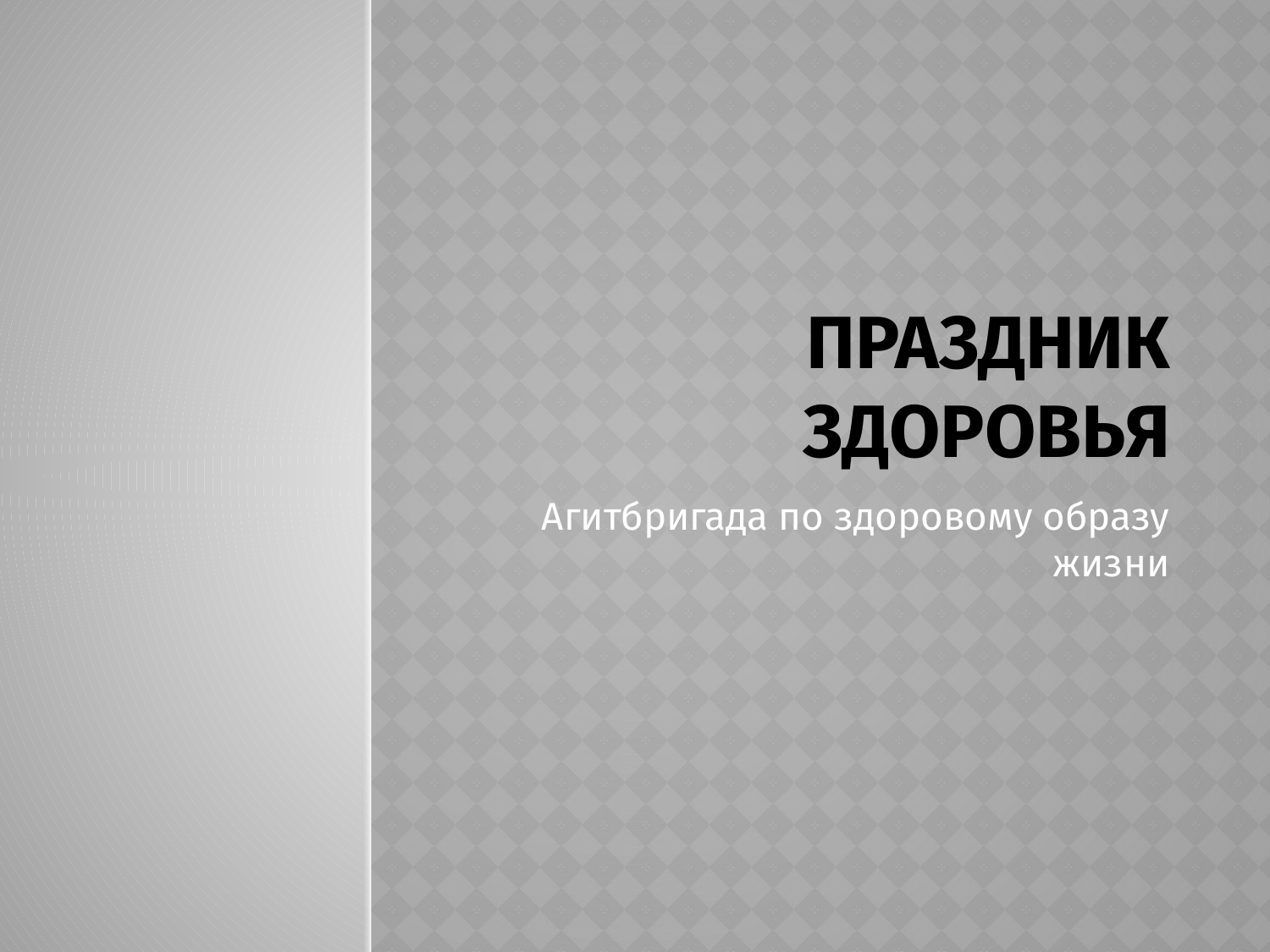

# Праздник здоровья
Агитбригада по здоровому образу жизни